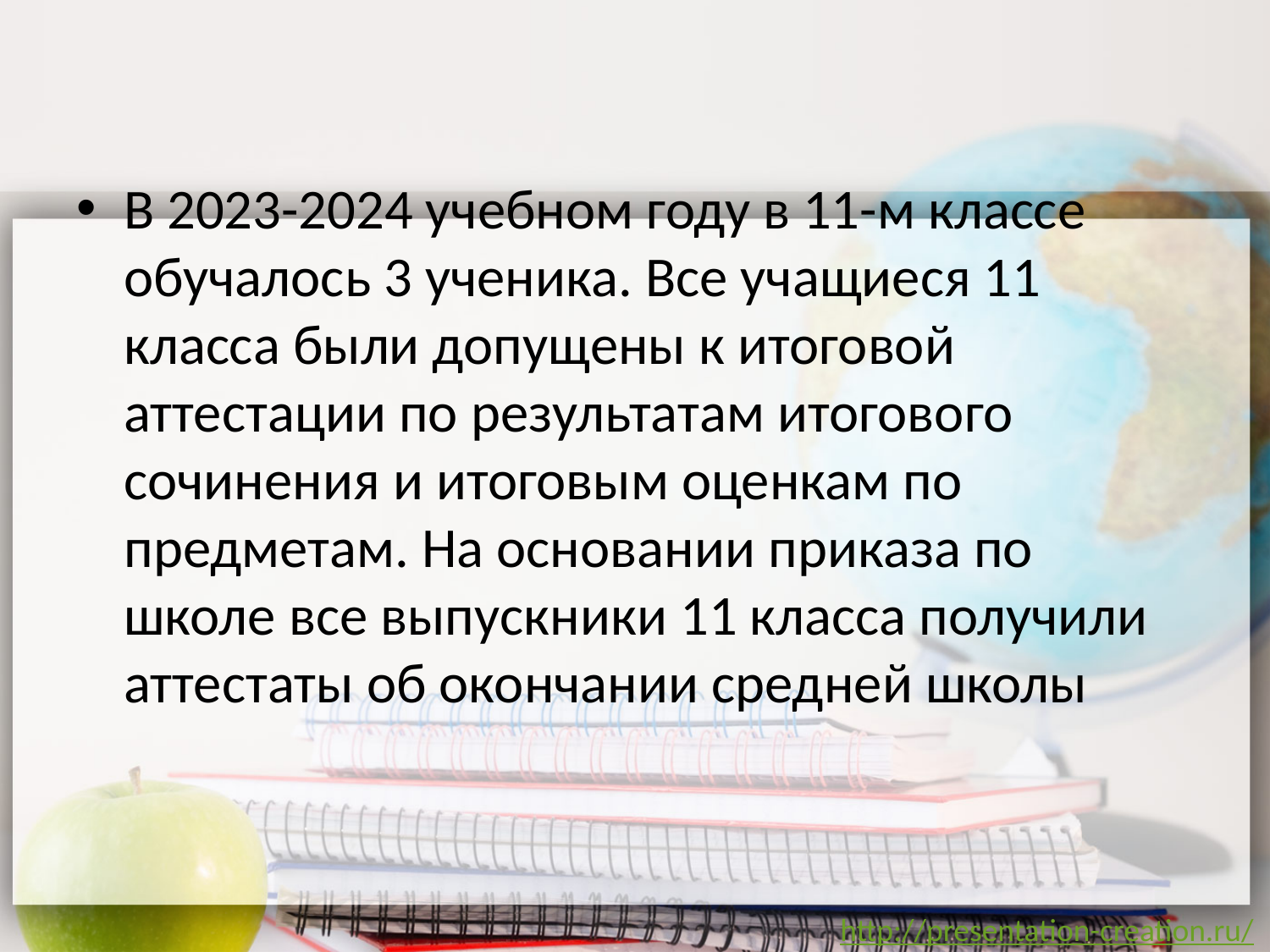

В 2023-2024 учебном году в 11-м классе обучалось 3 ученика. Все учащиеся 11 класса были допущены к итоговой аттестации по результатам итогового сочинения и итоговым оценкам по предметам. На основании приказа по школе все выпускники 11 класса получили аттестаты об окончании средней школы